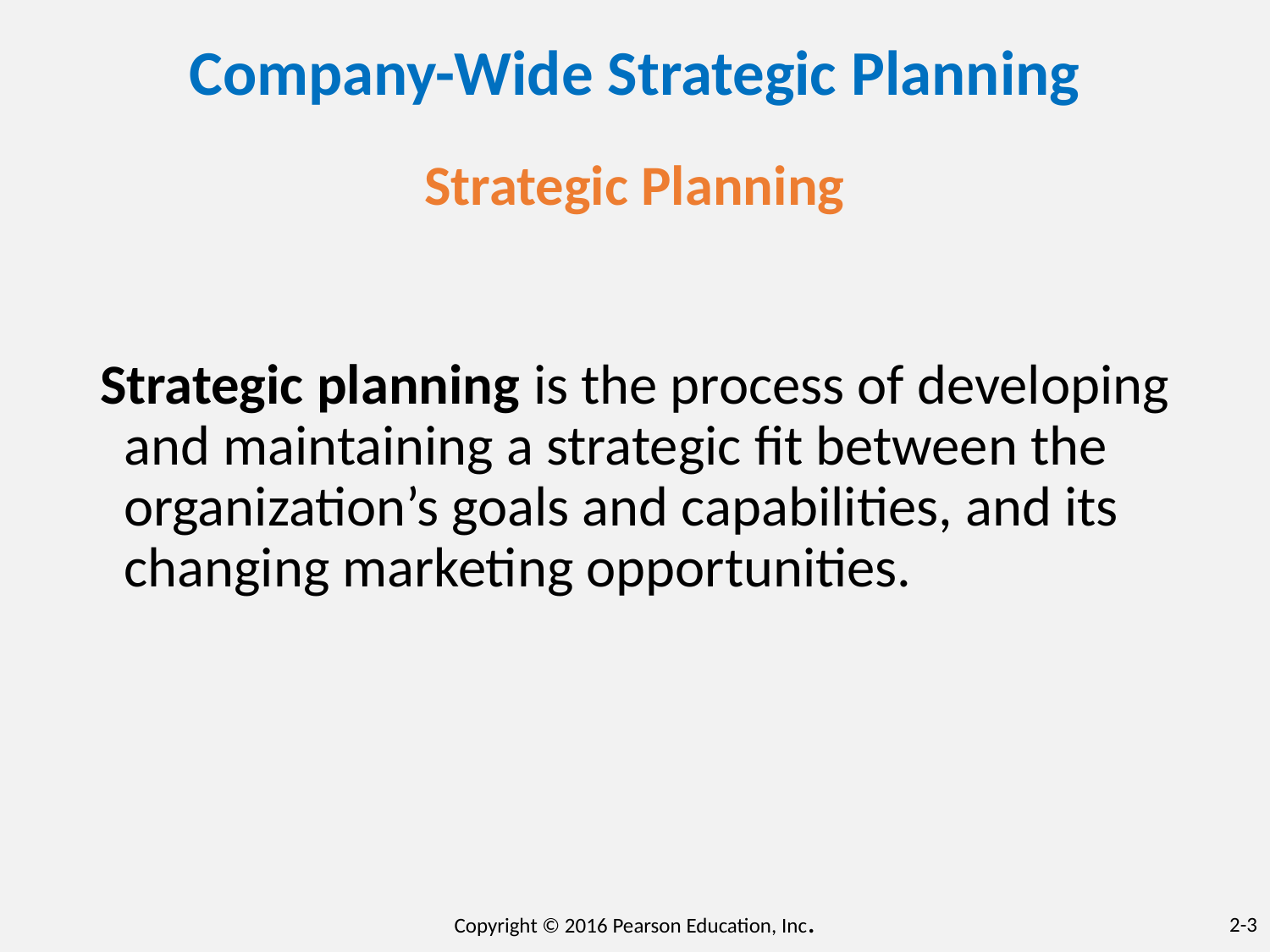

# Company-Wide Strategic Planning
Strategic Planning
Strategic planning is the process of developing and maintaining a strategic fit between the organization’s goals and capabilities, and its changing marketing opportunities.
Copyright © 2016 Pearson Education, Inc.
2-3